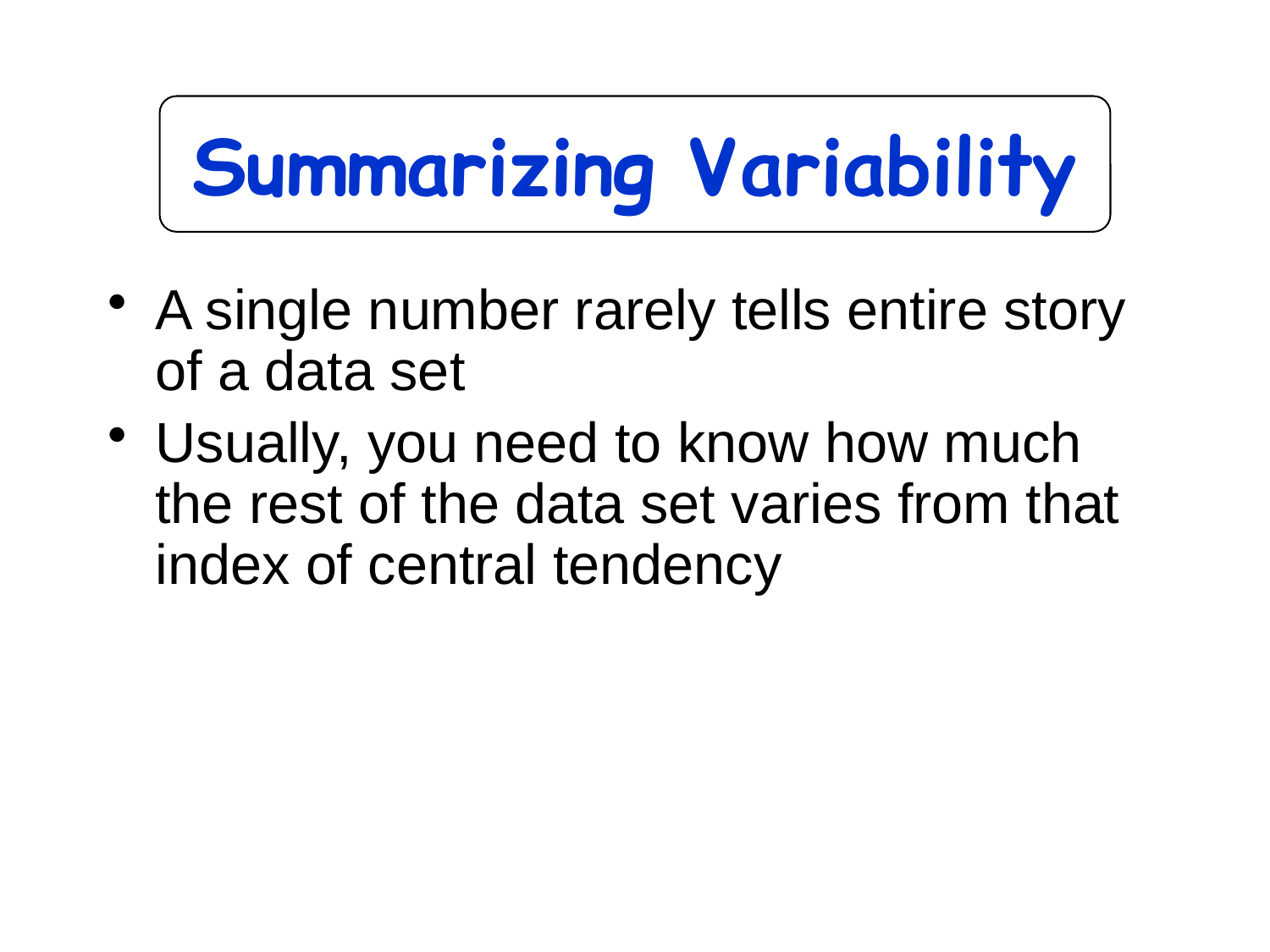

# Summarizing Variability

A single number rarely tells entire story of a data set
Usually, you need to know how much the rest of the data set varies from that index of central tendency